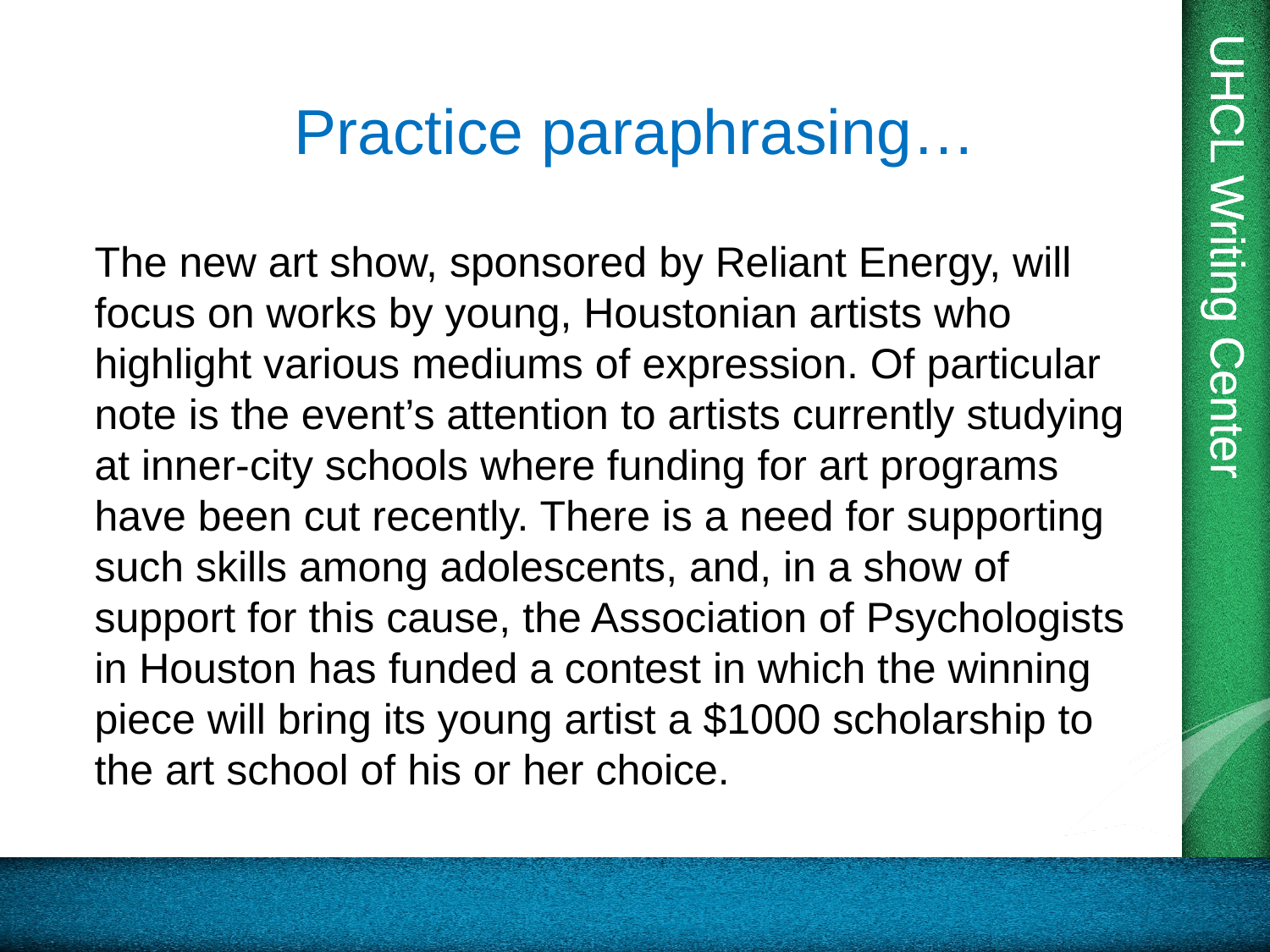

# Practice paraphrasing…
The new art show, sponsored by Reliant Energy, will focus on works by young, Houstonian artists who highlight various mediums of expression. Of particular note is the event’s attention to artists currently studying at inner-city schools where funding for art programs have been cut recently. There is a need for supporting such skills among adolescents, and, in a show of support for this cause, the Association of Psychologists in Houston has funded a contest in which the winning piece will bring its young artist a $1000 scholarship to the art school of his or her choice.